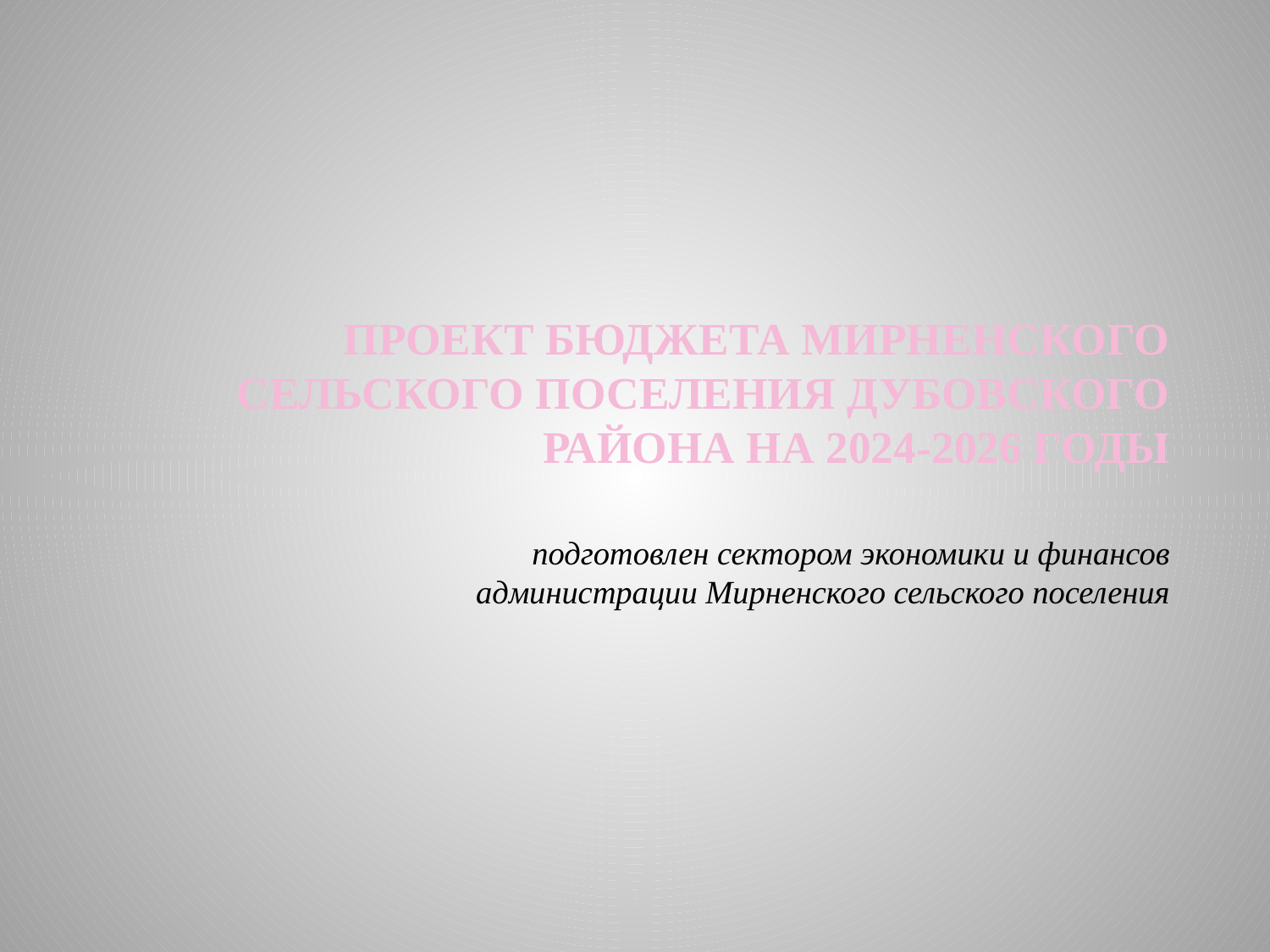

# ПРОЕКТ БюджетА МИрненского сельского поселения Дубовского района на 2024-2026 годы

подготовлен сектором экономики и финансов администрации Мирненского сельского поселения